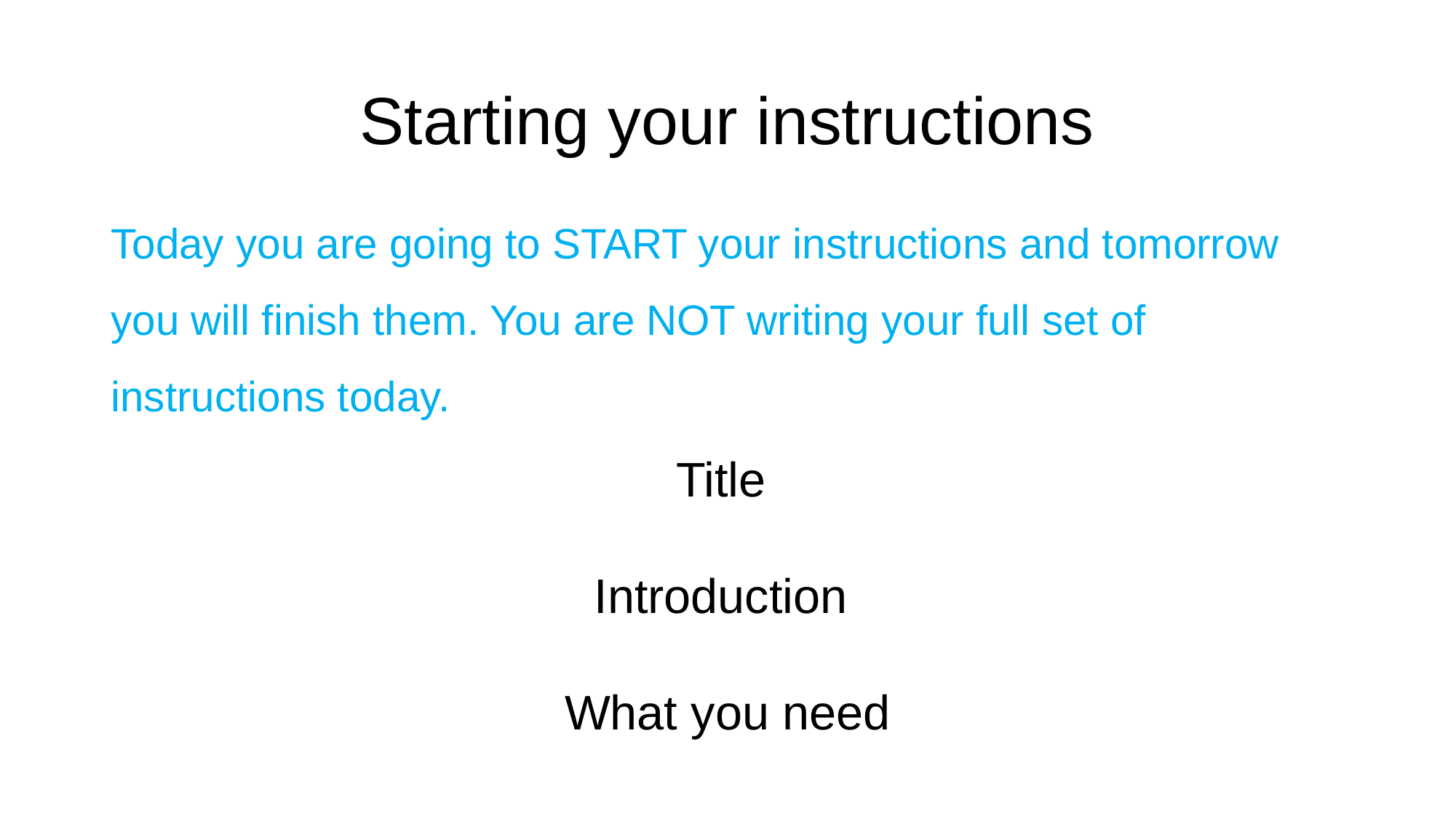

# Starting your instructions
Today you are going to START your instructions and tomorrow you will finish them. You are NOT writing your full set of instructions today.
Title

Introduction

What you need